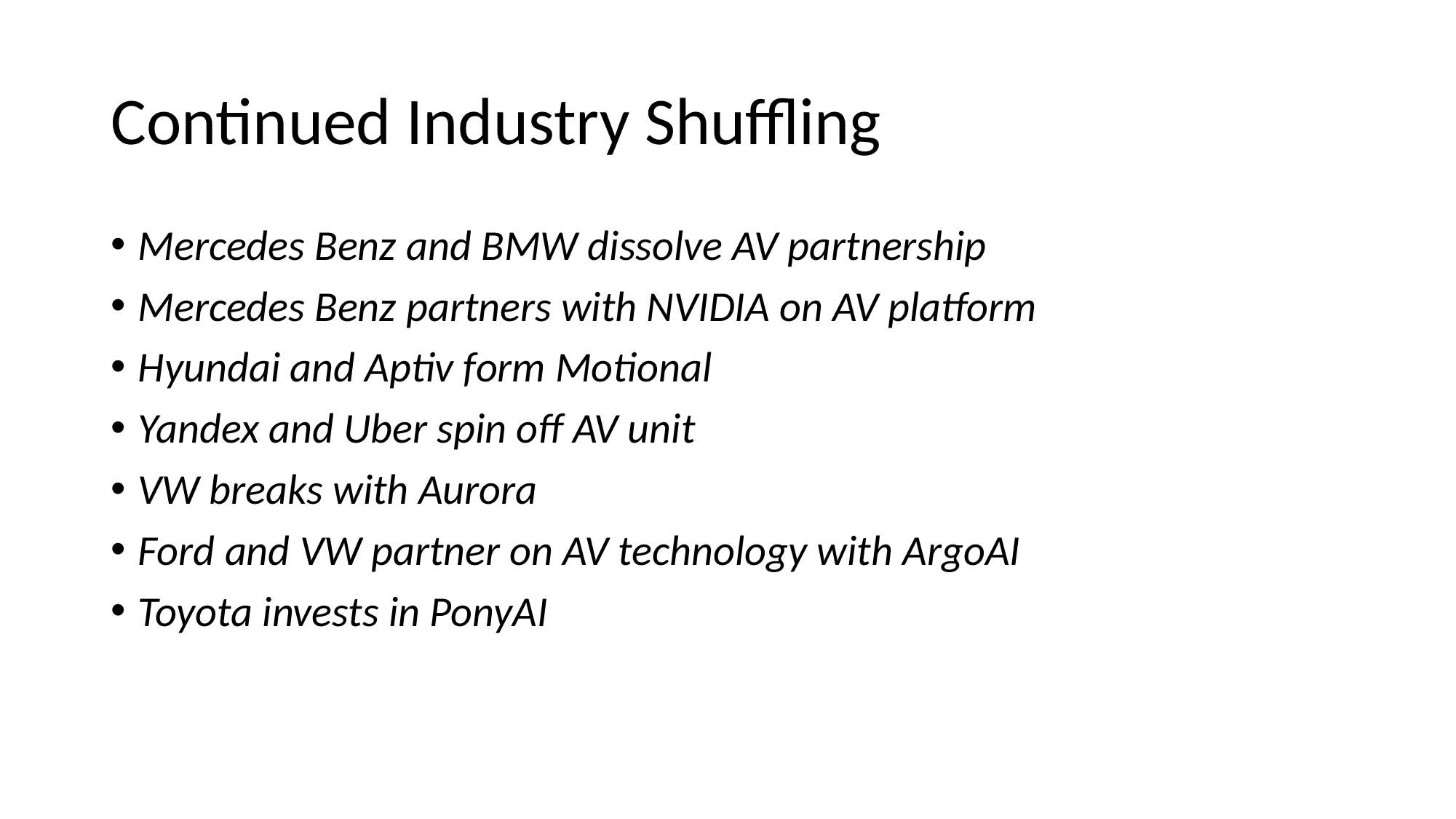

# Continued Industry Shuffling
Mercedes Benz and BMW dissolve AV partnership
Mercedes Benz partners with NVIDIA on AV platform
Hyundai and Aptiv form Motional
Yandex and Uber spin off AV unit
VW breaks with Aurora
Ford and VW partner on AV technology with ArgoAI
Toyota invests in PonyAI